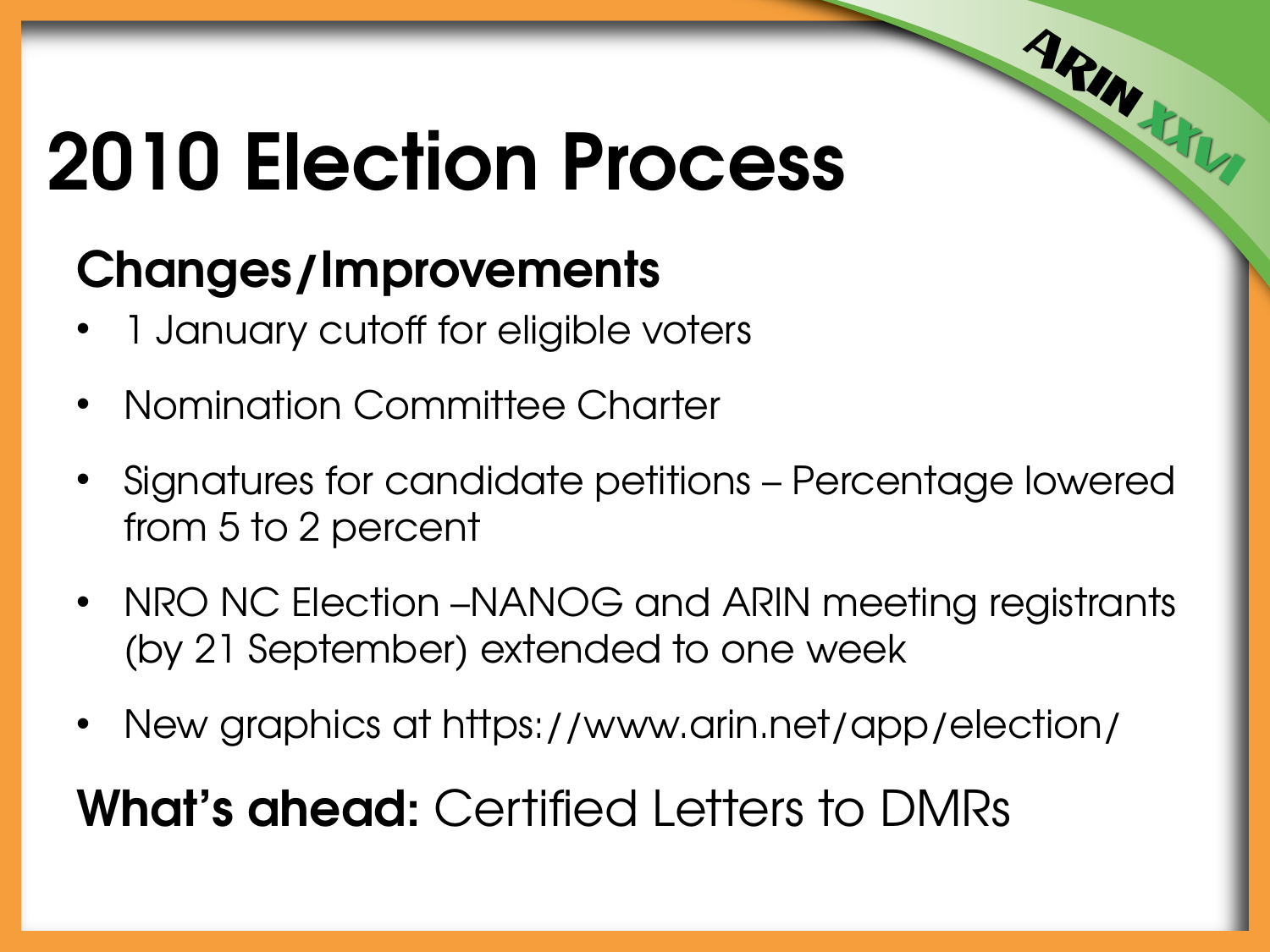

# 2010 Election Process
Changes/Improvements
1 January cutoff for eligible voters
Nomination Committee Charter
Signatures for candidate petitions – Percentage lowered from 5 to 2 percent
NRO NC Election –NANOG and ARIN meeting registrants (by 21 September) extended to one week
New graphics at https://www.arin.net/app/election/
What’s ahead: Certified Letters to DMRs